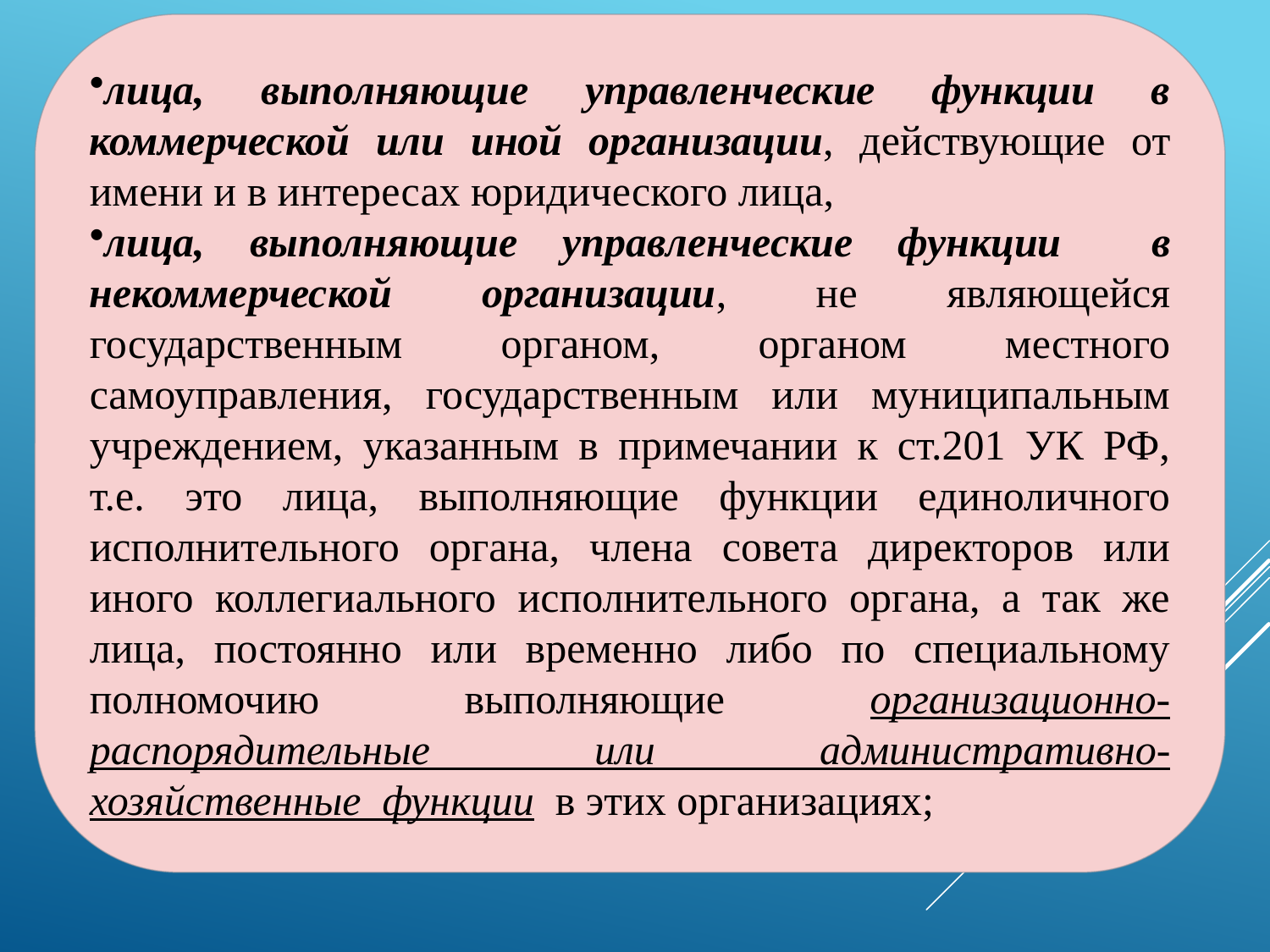

лица, выполняющие управленческие функции в коммерческой или иной организации, действующие от имени и в интересах юридического лица,
лица, выполняющие управленческие функции  в некоммерческой организации, не являющейся государственным органом, органом местного самоуправления, государственным или муниципальным учреждением, указанным в примечании к ст.201 УК РФ, т.е. это лица, выполняющие функции единоличного исполнительного органа, члена совета директоров или иного коллегиального исполнительного органа, а так же лица, постоянно или временно либо по специальному полномочию выполняющие организационно-распорядительные или административно-хозяйственные  функции  в этих организациях;